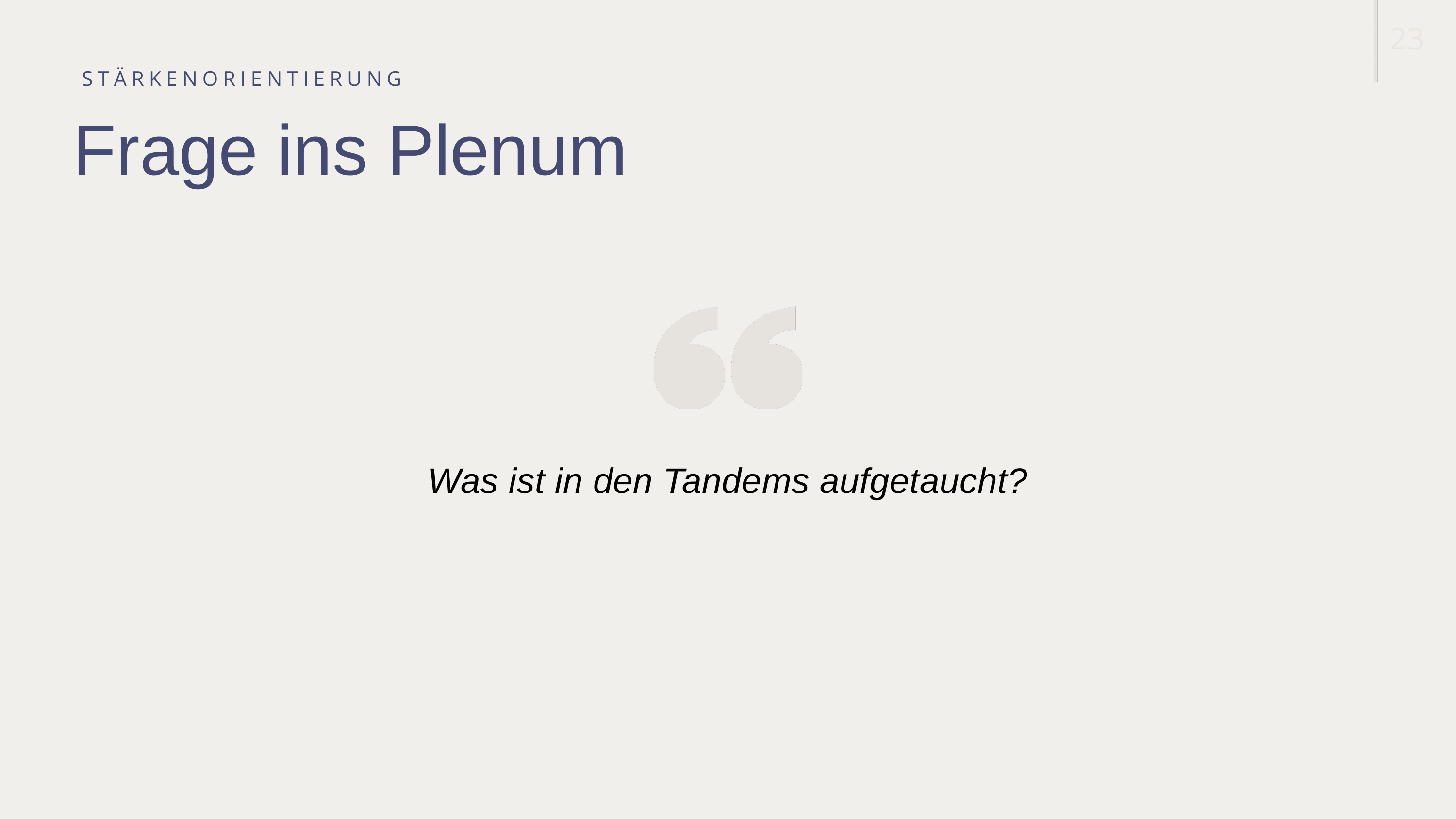

23
STÄRKENORIENTIERUNG
Frage ins Plenum

Was ist in den Tandems aufgetaucht?